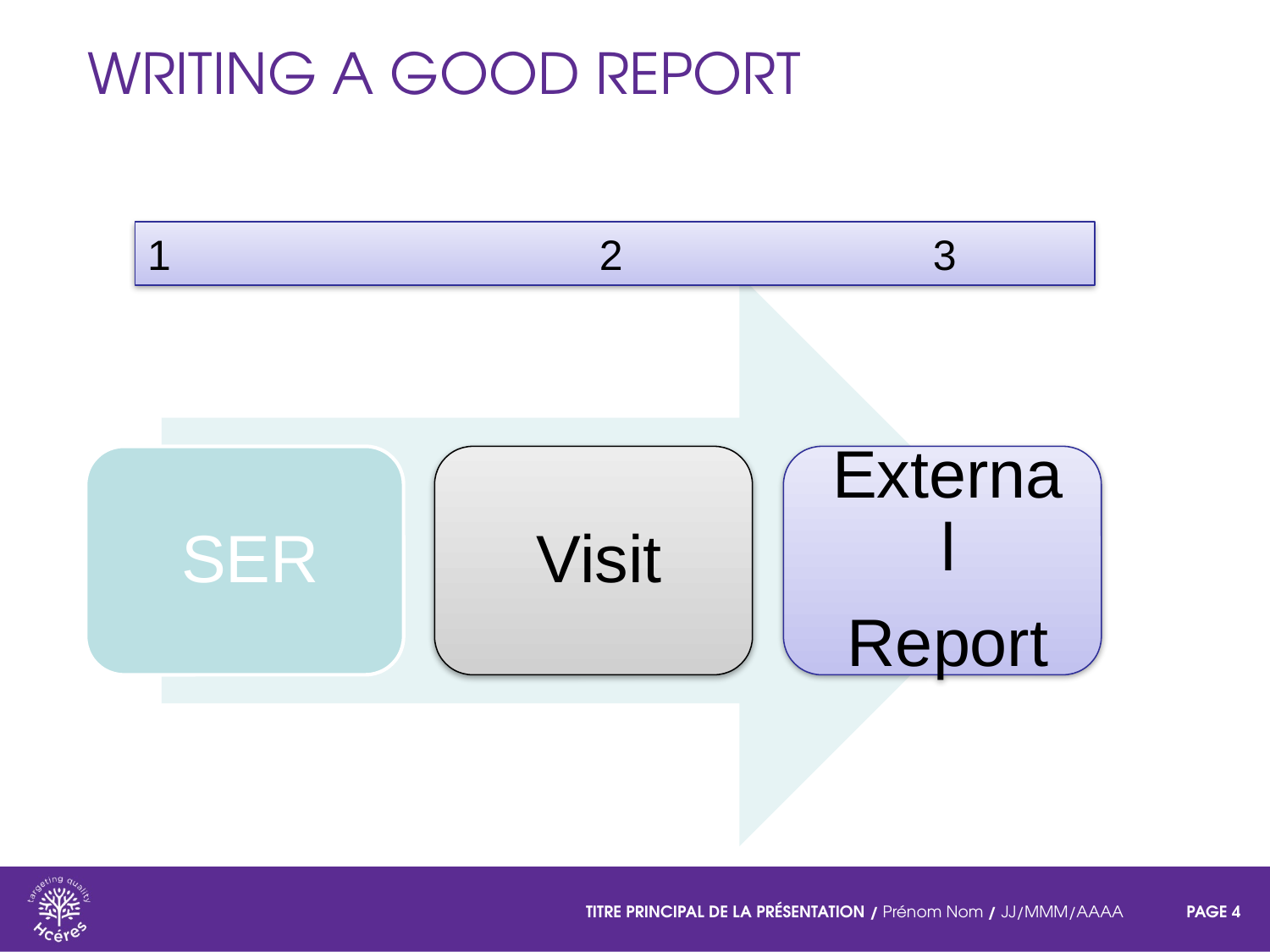

# Writing a good report
1			      2			  3
SER
Visit
External
Report